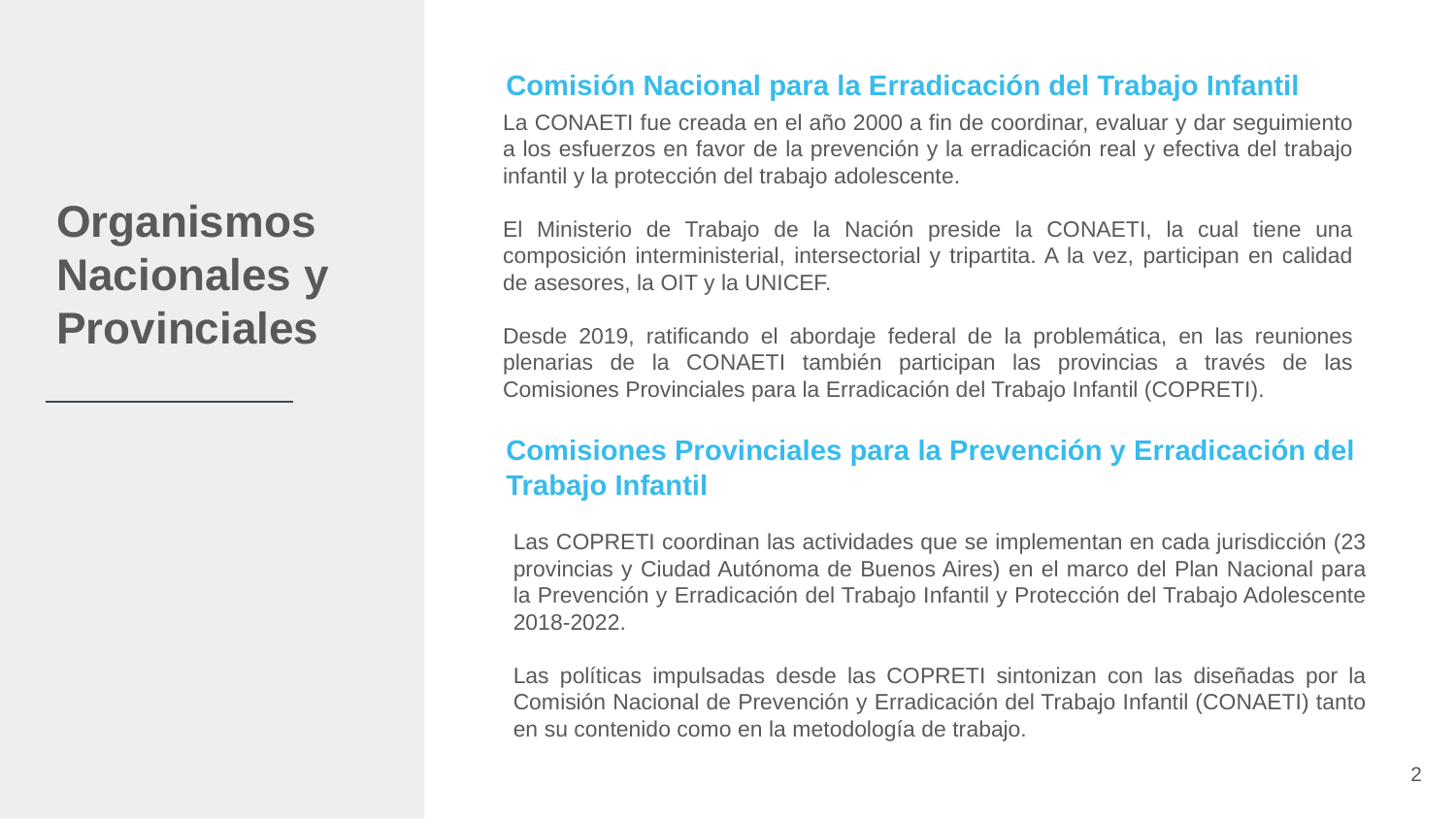

Comisión Nacional para la Erradicación del Trabajo Infantil

La CONAETI fue creada en el año 2000 a fin de coordinar, evaluar y dar seguimiento a los esfuerzos en favor de la prevención y la erradicación real y efectiva del trabajo infantil y la protección del trabajo adolescente.

El Ministerio de Trabajo de la Nación preside la CONAETI, la cual tiene una composición interministerial, intersectorial y tripartita. A la vez, participan en calidad de asesores, la OIT y la UNICEF.

Desde 2019, ratificando el abordaje federal de la problemática, en las reuniones plenarias de la CONAETI también participan las provincias a través de las Comisiones Provinciales para la Erradicación del Trabajo Infantil (COPRETI).
# Organismos Nacionales y Provinciales
Comisiones Provinciales para la Prevención y Erradicación del Trabajo Infantil

Las COPRETI coordinan las actividades que se implementan en cada jurisdicción (23 provincias y Ciudad Autónoma de Buenos Aires) en el marco del Plan Nacional para la Prevención y Erradicación del Trabajo Infantil y Protección del Trabajo Adolescente 2018-2022.

Las políticas impulsadas desde las COPRETI sintonizan con las diseñadas por la Comisión Nacional de Prevención y Erradicación del Trabajo Infantil (CONAETI) tanto en su contenido como en la metodología de trabajo.
2